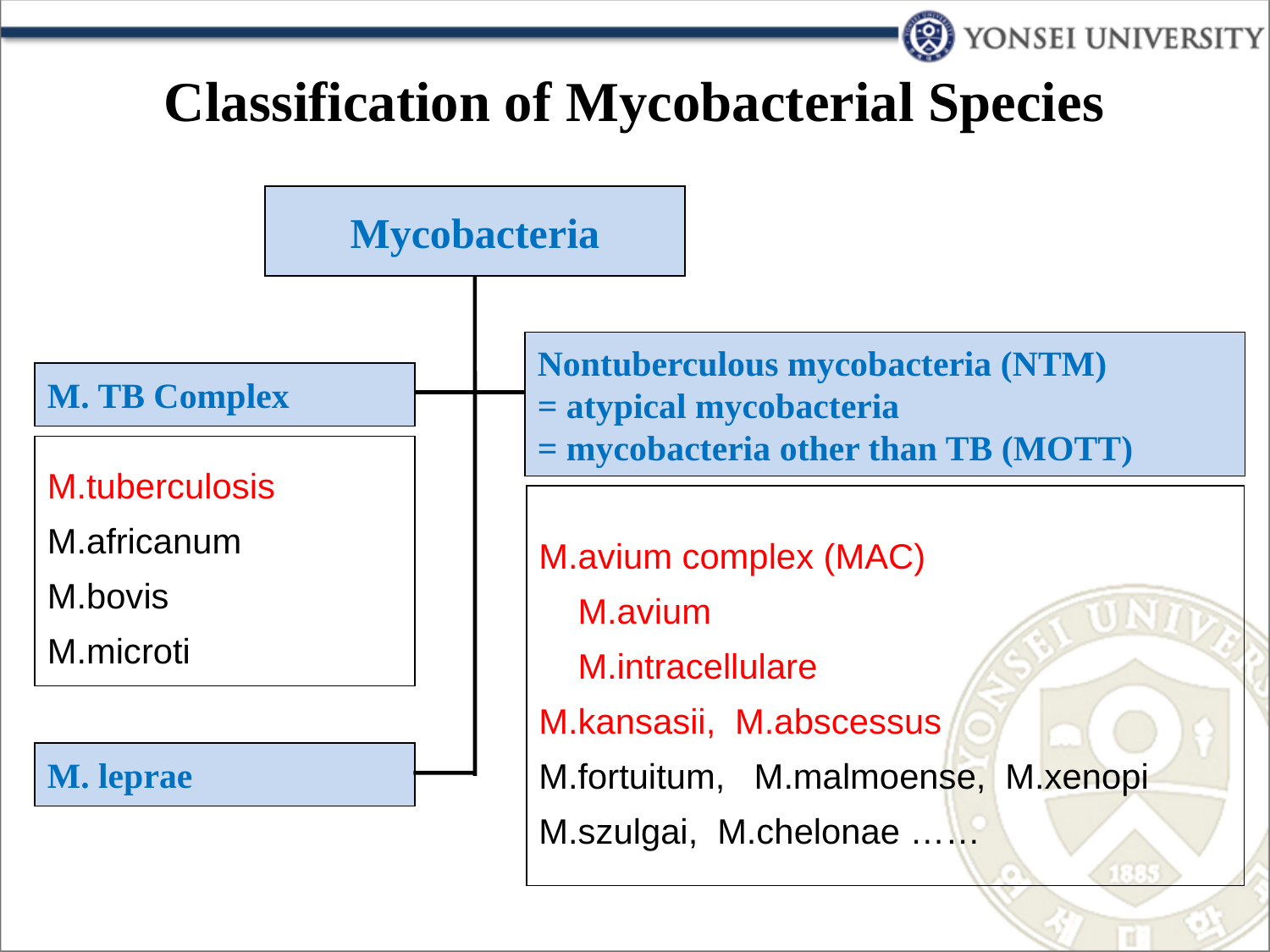

# Classification of Mycobacterial Species
Mycobacteria

Nontuberculous mycobacteria (NTM)
= atypical mycobacteria
= mycobacteria other than TB (MOTT)
M. TB Complex

M.tuberculosis
M.africanum
M.bovis
M.microti
M.avium complex (MAC)
    M.avium
    M.intracellulare
M.kansasii,  M.abscessus
M.fortuitum,   M.malmoense,  M.xenopi
M.szulgai,  M.chelonae ……
M. leprae